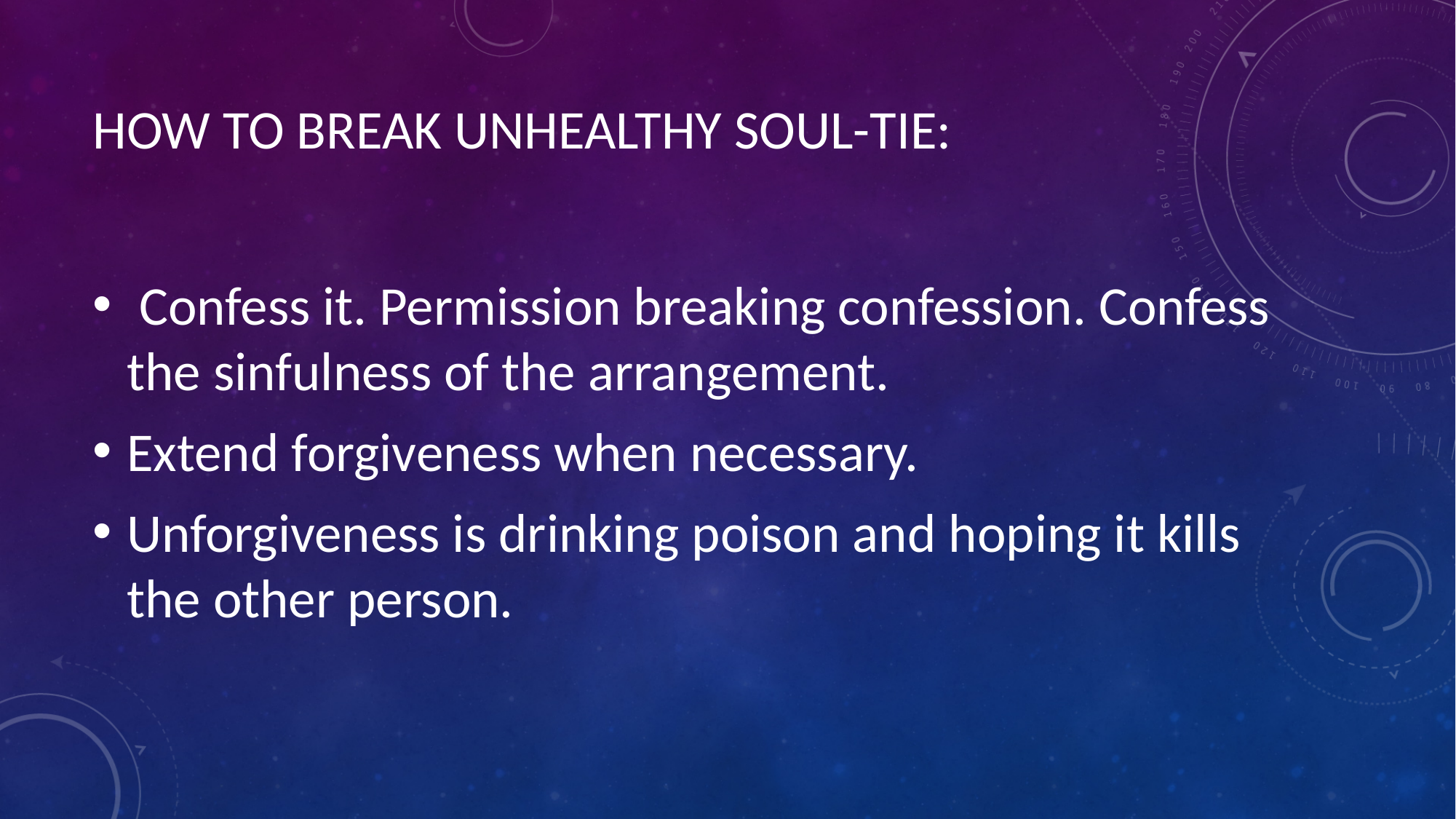

# How to break unhealthy soul-tie:
 Confess it. Permission breaking confession. Confess the sinfulness of the arrangement.
Extend forgiveness when necessary.
Unforgiveness is drinking poison and hoping it kills the other person.